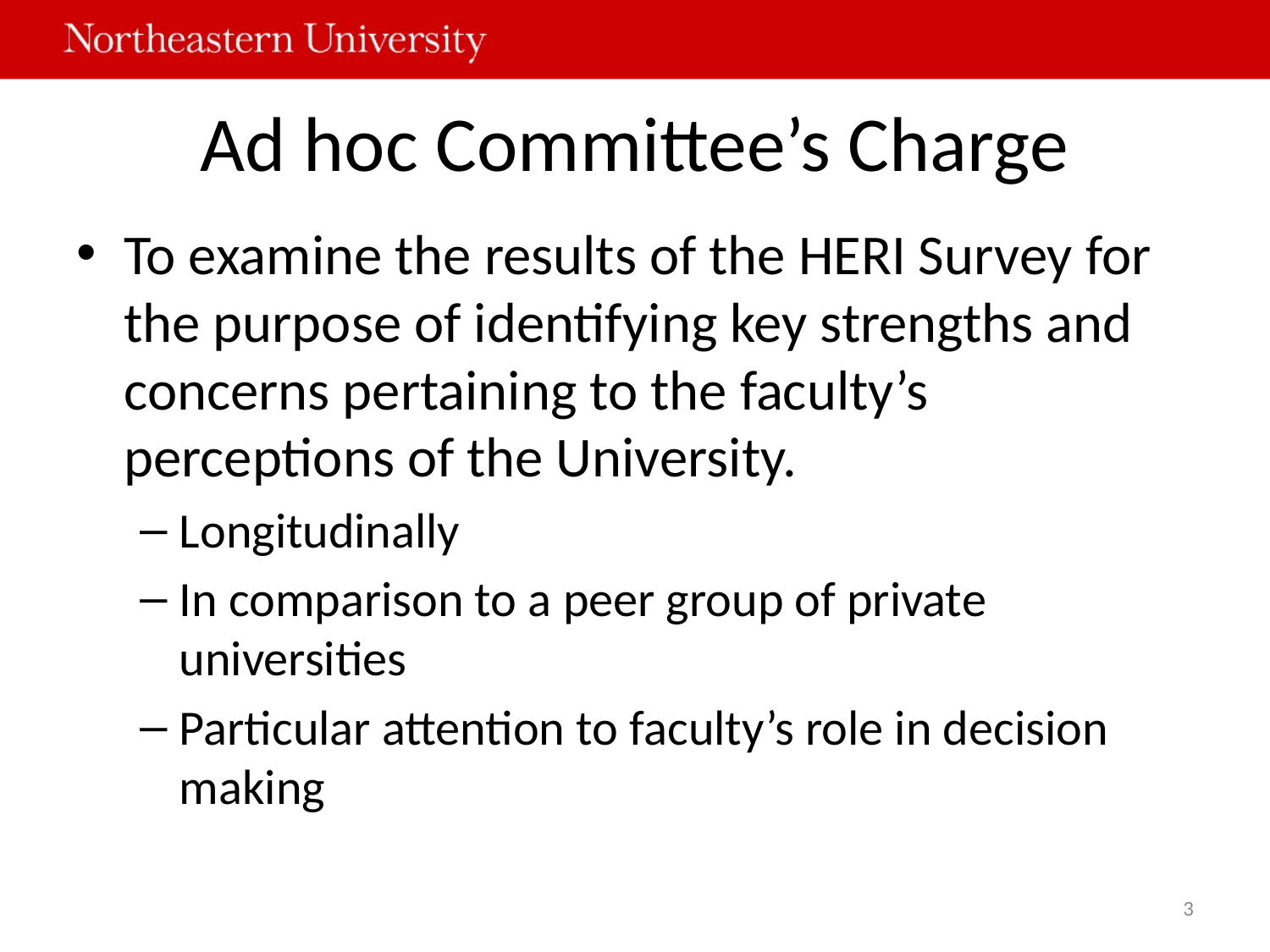

# Ad hoc Committee’s Charge
To examine the results of the HERI Survey for the purpose of identifying key strengths and concerns pertaining to the faculty’s perceptions of the University.
Longitudinally
In comparison to a peer group of private universities
Particular attention to faculty’s role in decision making
3